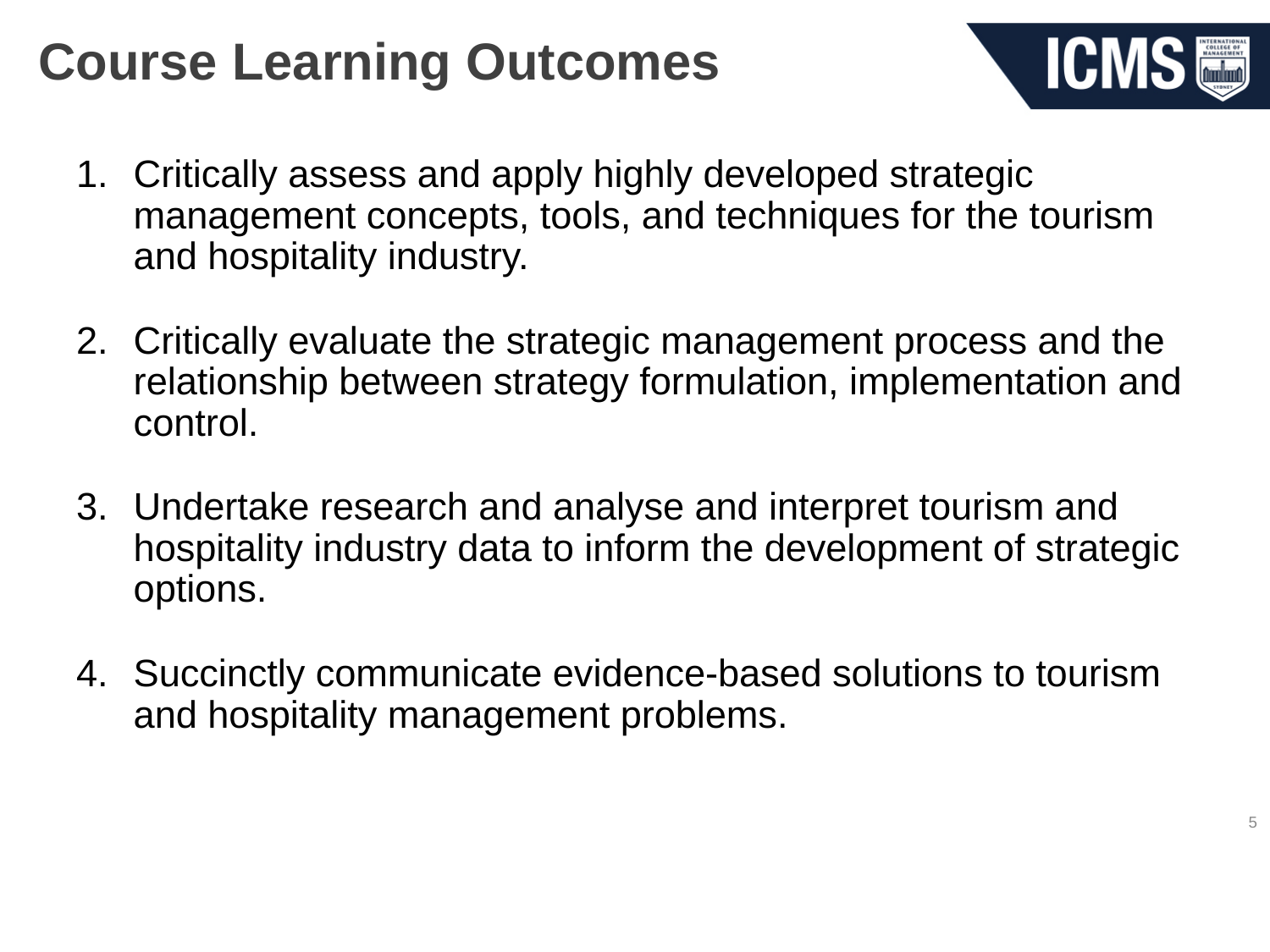

# Course Learning Outcomes

Critically assess and apply highly developed strategic management concepts, tools, and techniques for the tourism and hospitality industry.

Critically evaluate the strategic management process and the relationship between strategy formulation, implementation and control.

Undertake research and analyse and interpret tourism and hospitality industry data to inform the development of strategic options.

Succinctly communicate evidence-based solutions to tourism and hospitality management problems.
5